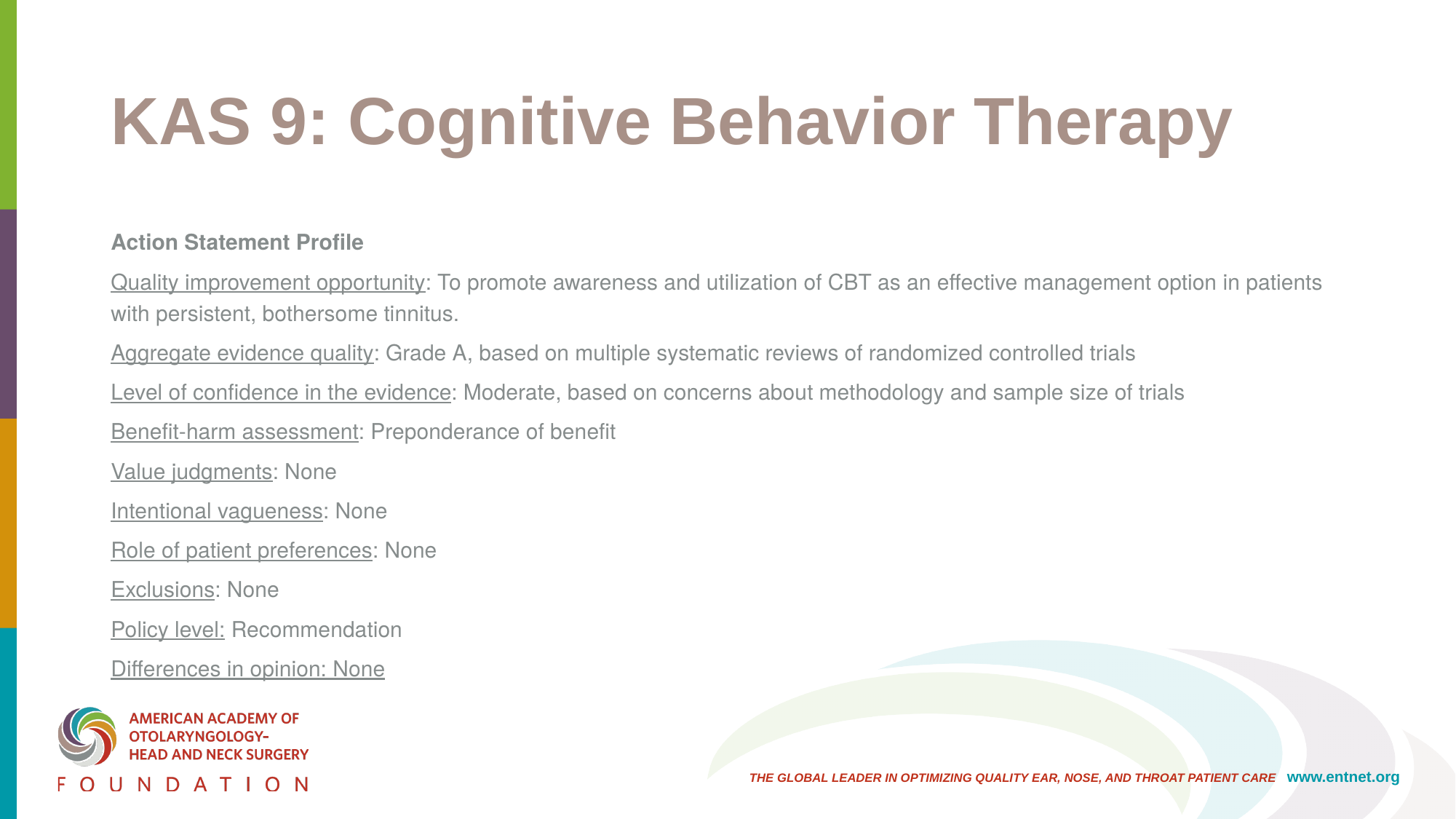

# KAS 9: Cognitive Behavior Therapy
Action Statement Profile
Quality improvement opportunity: To promote awareness and utilization of CBT as an effective management option in patients with persistent, bothersome tinnitus.
Aggregate evidence quality: Grade A, based on multiple systematic reviews of randomized controlled trials
Level of confidence in the evidence: Moderate, based on concerns about methodology and sample size of trials
Benefit-harm assessment: Preponderance of benefit
Value judgments: None
Intentional vagueness: None
Role of patient preferences: None
Exclusions: None
Policy level: Recommendation
Differences in opinion: None